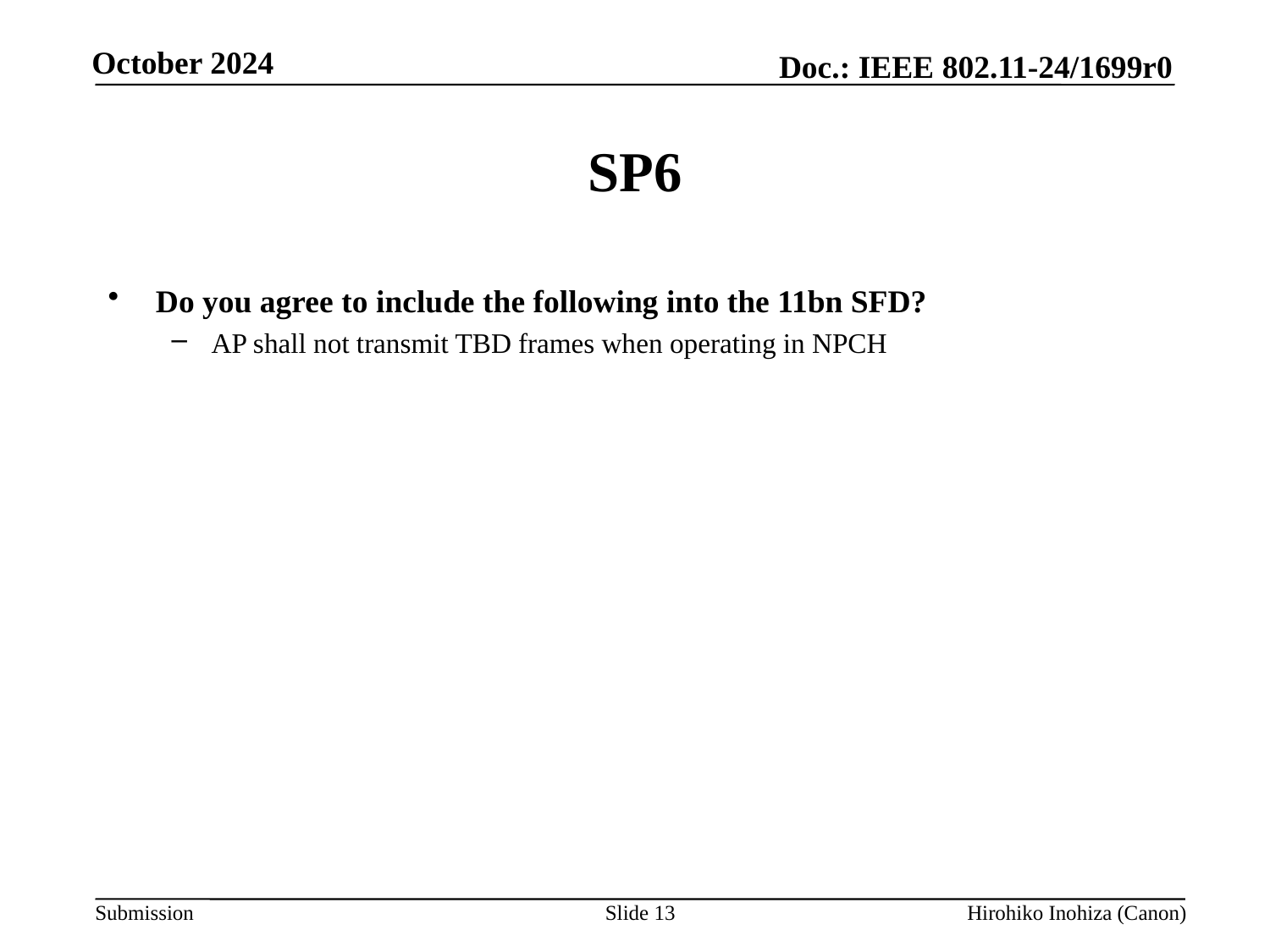

# SP6
Do you agree to include the following into the 11bn SFD?
AP shall not transmit TBD frames when operating in NPCH

Slide 13
Hirohiko Inohiza (Canon)